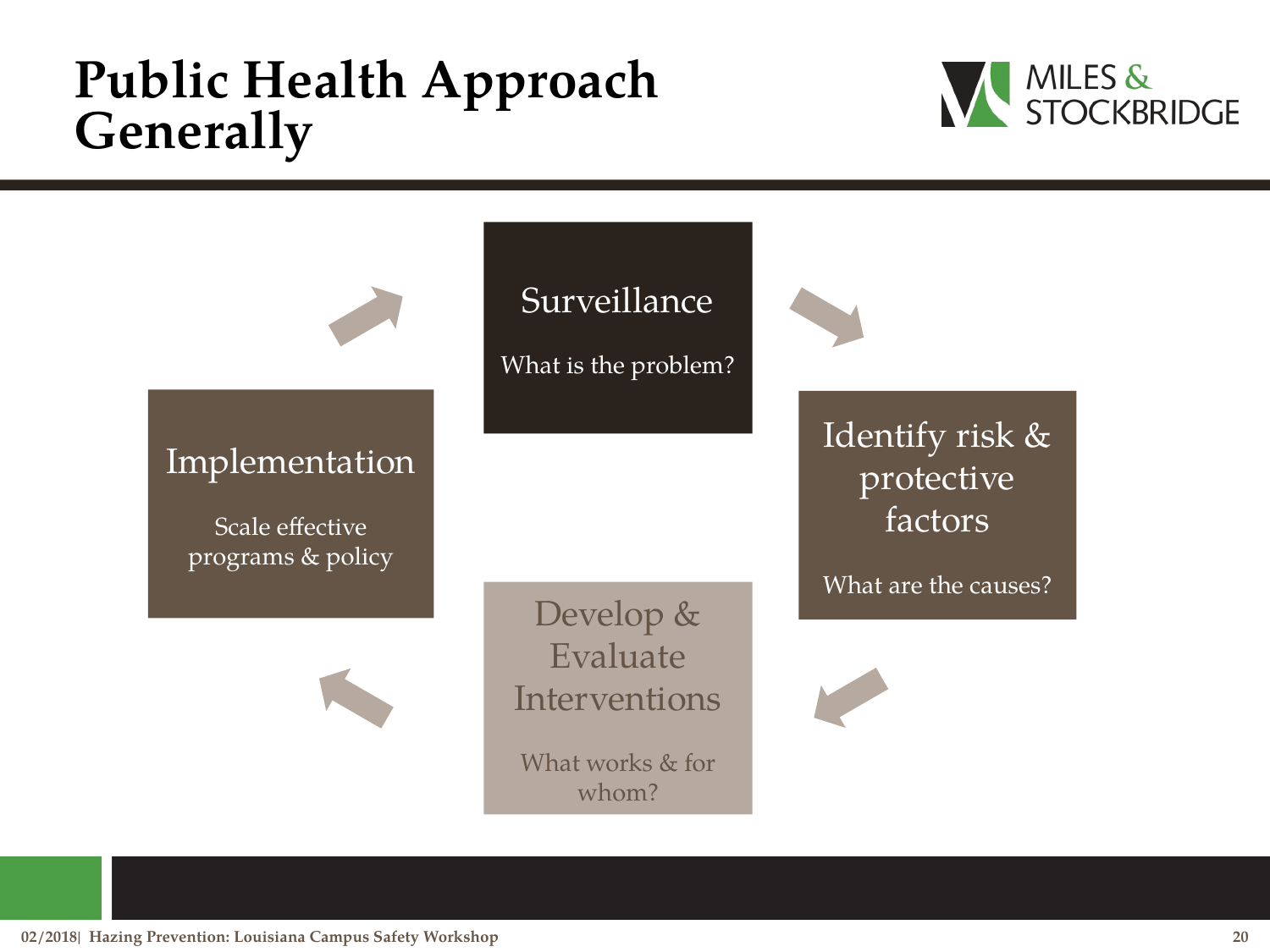

# Public Health Approach Generally
Surveillance

What is the problem?

Identify risk & protective factors

What are the causes?
Develop & Evaluate Interventions

What works & for whom?

Implementation

Scale effective programs & policy
02/2018|  Hazing Prevention: Louisiana Campus Safety Workshop
20